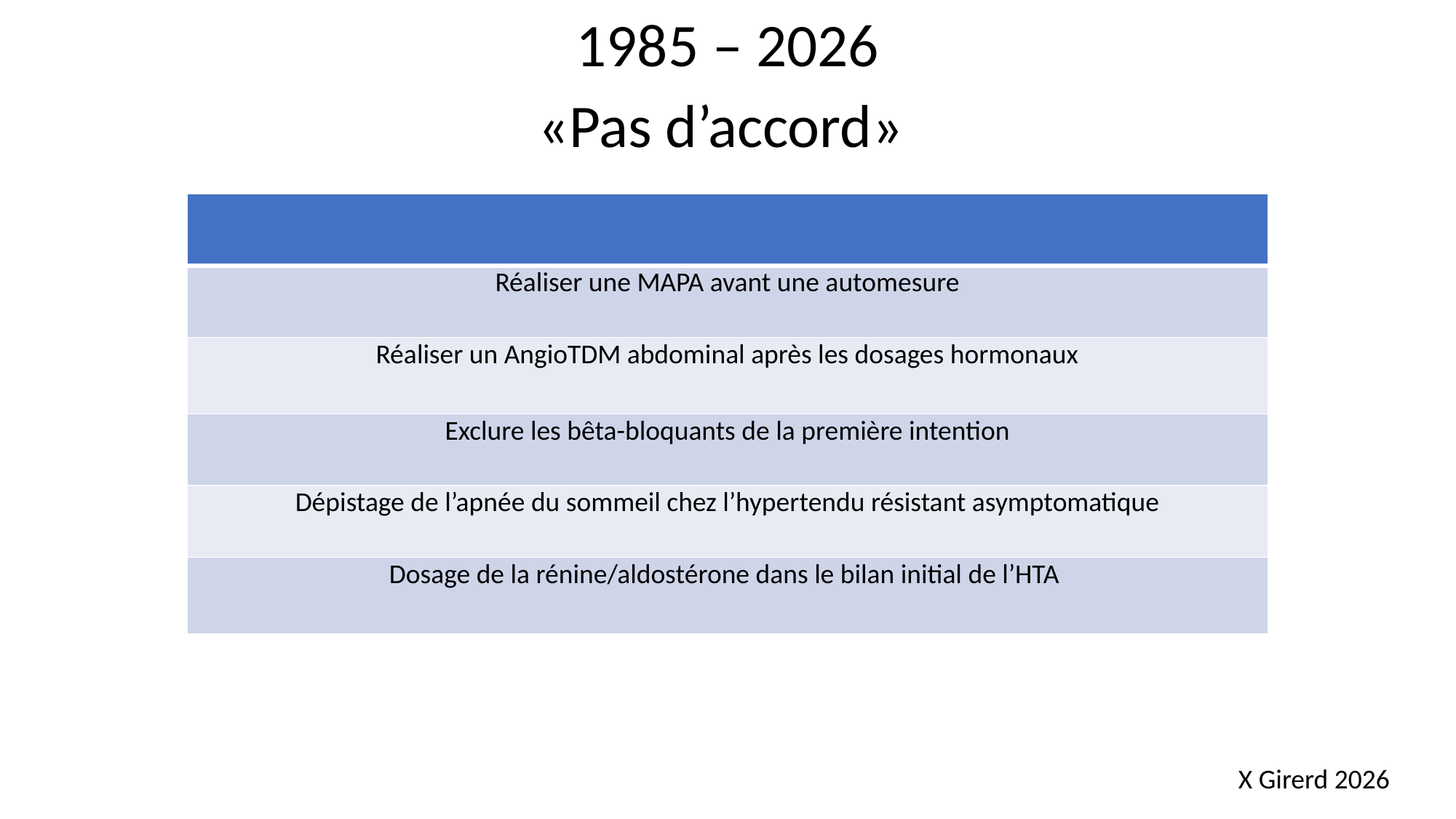

1985 – 2026
«Pas d’accord»
|  |
| --- |
| Réaliser une MAPA avant une automesure |
| Réaliser un AngioTDM abdominal après les dosages hormonaux |
| Exclure les bêta-bloquants de la première intention |
| Dépistage de l’apnée du sommeil chez l’hypertendu résistant asymptomatique |
| Dosage de la rénine/aldostérone dans le bilan initial de l’HTA |
X Girerd 2026